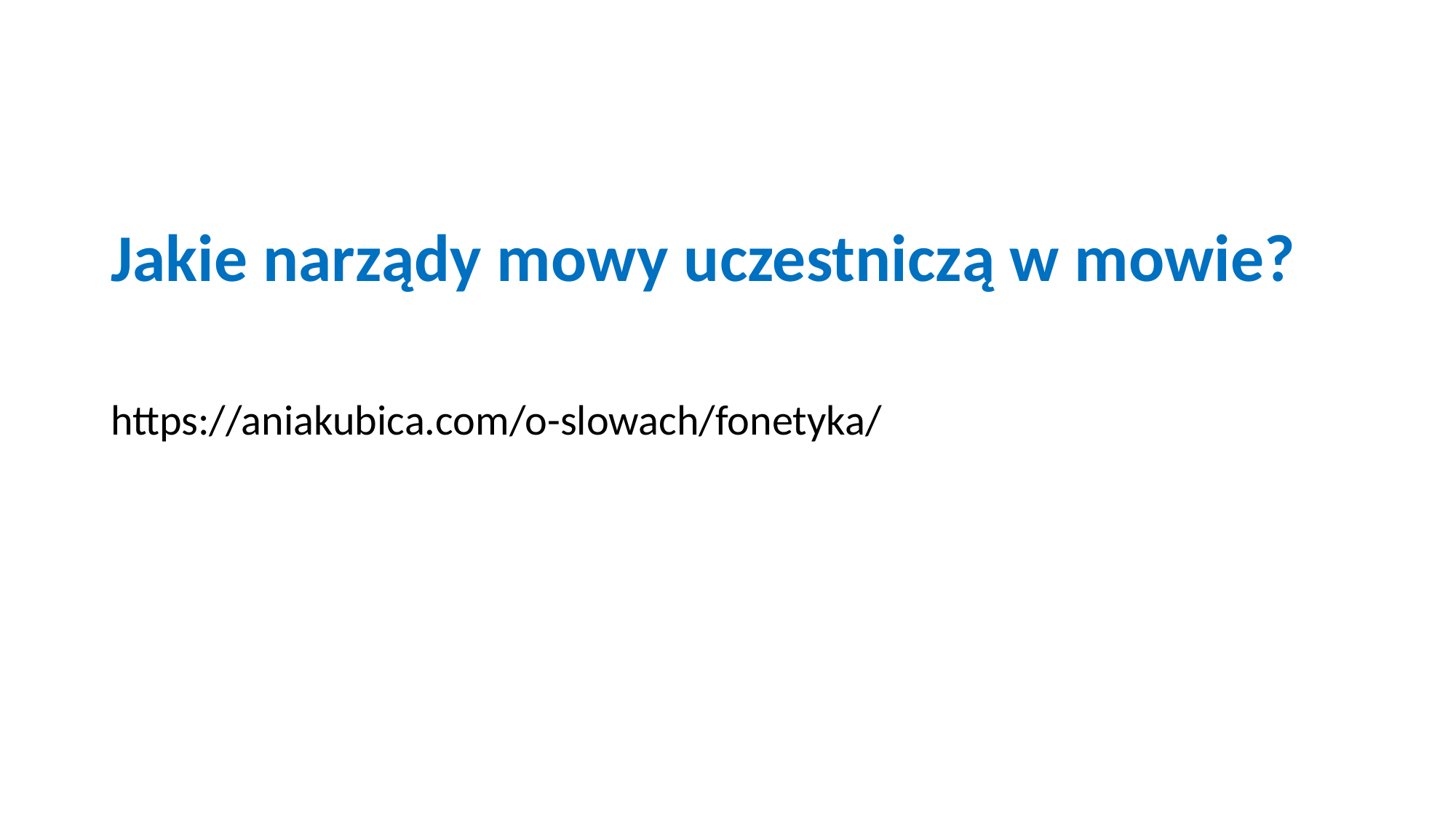

#
Jakie narządy mowy uczestniczą w mowie?

https://aniakubica.com/o-slowach/fonetyka/